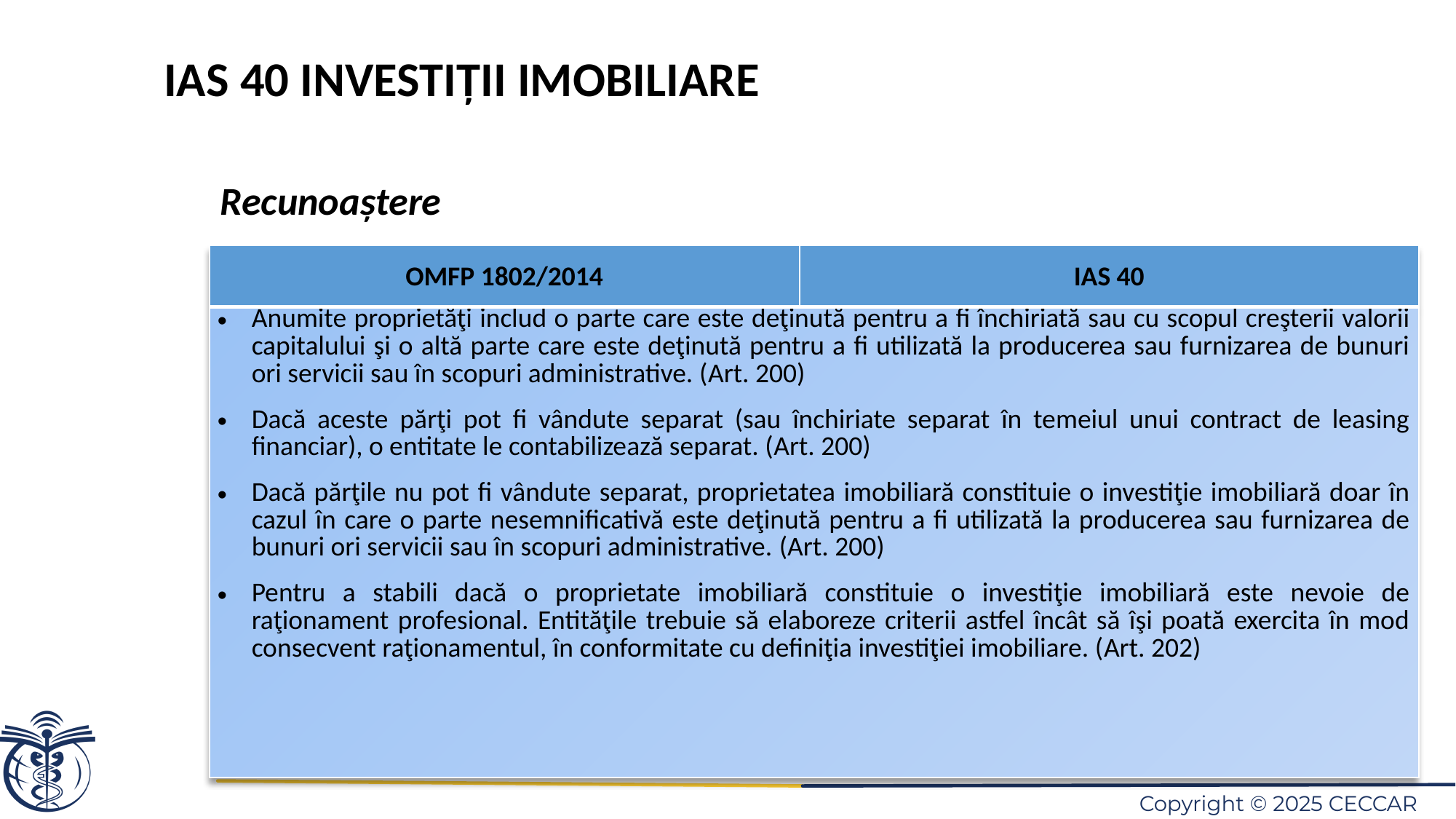

IAS 40 investiții imobiliare
Recunoaștere
| OMFP 1802/2014 | IAS 40 |
| --- | --- |
| Anumite proprietăţi includ o parte care este deţinută pentru a fi închiriată sau cu scopul creşterii valorii capitalului şi o altă parte care este deţinută pentru a fi utilizată la producerea sau furnizarea de bunuri ori servicii sau în scopuri administrative. (Art. 200) Dacă aceste părţi pot fi vândute separat (sau închiriate separat în temeiul unui contract de leasing financiar), o entitate le contabilizează separat. (Art. 200) Dacă părţile nu pot fi vândute separat, proprietatea imobiliară constituie o investiţie imobiliară doar în cazul în care o parte nesemnificativă este deţinută pentru a fi utilizată la producerea sau furnizarea de bunuri ori servicii sau în scopuri administrative. (Art. 200) Pentru a stabili dacă o proprietate imobiliară constituie o investiţie imobiliară este nevoie de raţionament profesional. Entităţile trebuie să elaboreze criterii astfel încât să îşi poată exercita în mod consecvent raţionamentul, în conformitate cu definiţia investiţiei imobiliare. (Art. 202) |  |